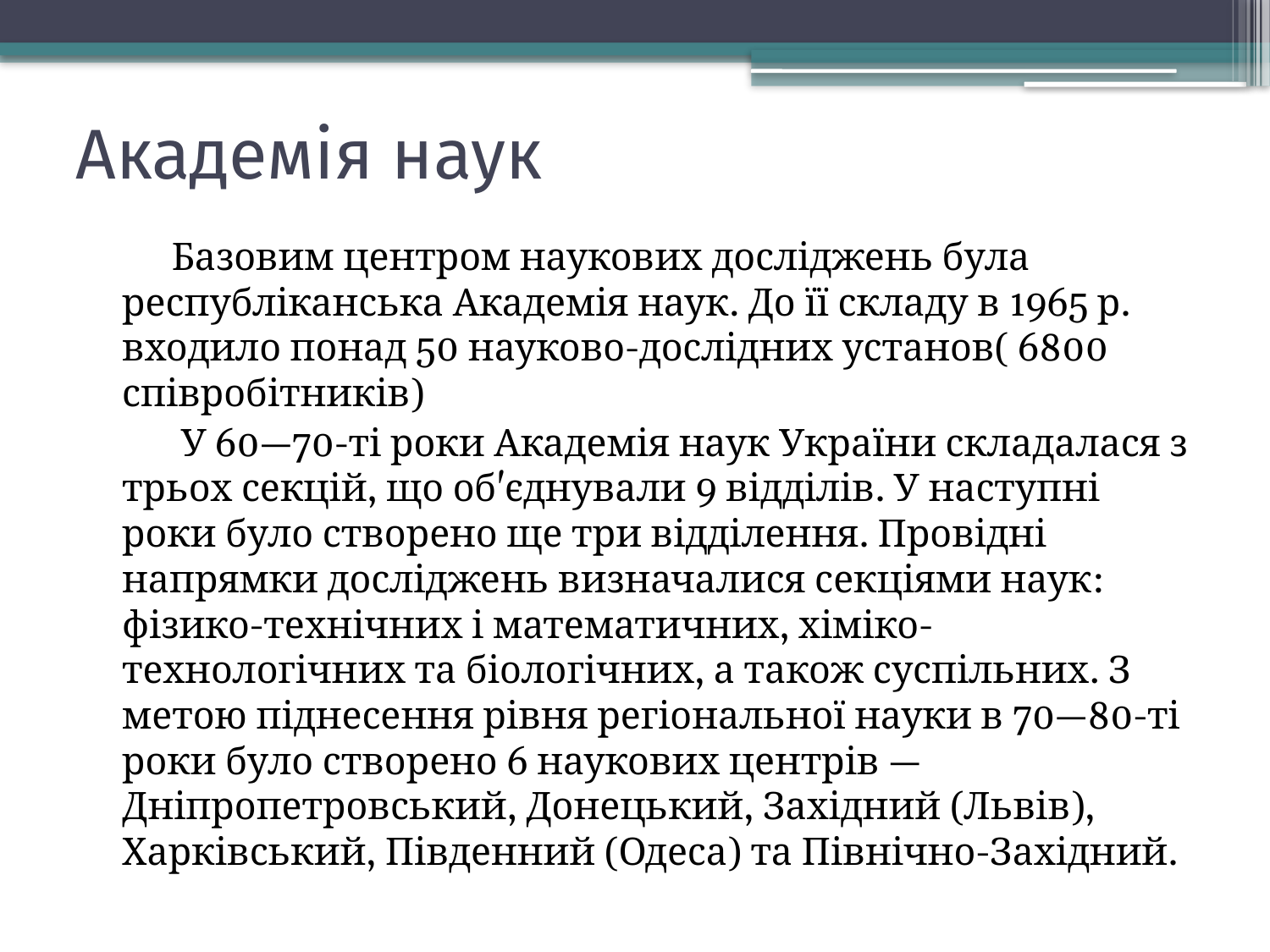

# Академія наук
         Базовим центром наукових досліджень була республіканська Академія наук. До її складу в 1965 р. входило понад 50 науково-дослідних установ( 6800 співробітників)
          У 60—70-ті роки Академія наук України складалася з трьох секцій, що об'єднували 9 відділів. У наступні роки було створено ще три відділення. Провідні напрямки досліджень визначалися секціями наук: фізико-технічних і математичних, хіміко-технологічних та біологічних, а також суспільних. З метою піднесення рівня регіональної науки в 70—80-ті роки було створено 6 наукових центрів — Дніпропетровський, Донецький, Західний (Львів), Харківський, Південний (Одеса) та Північно-Західний.